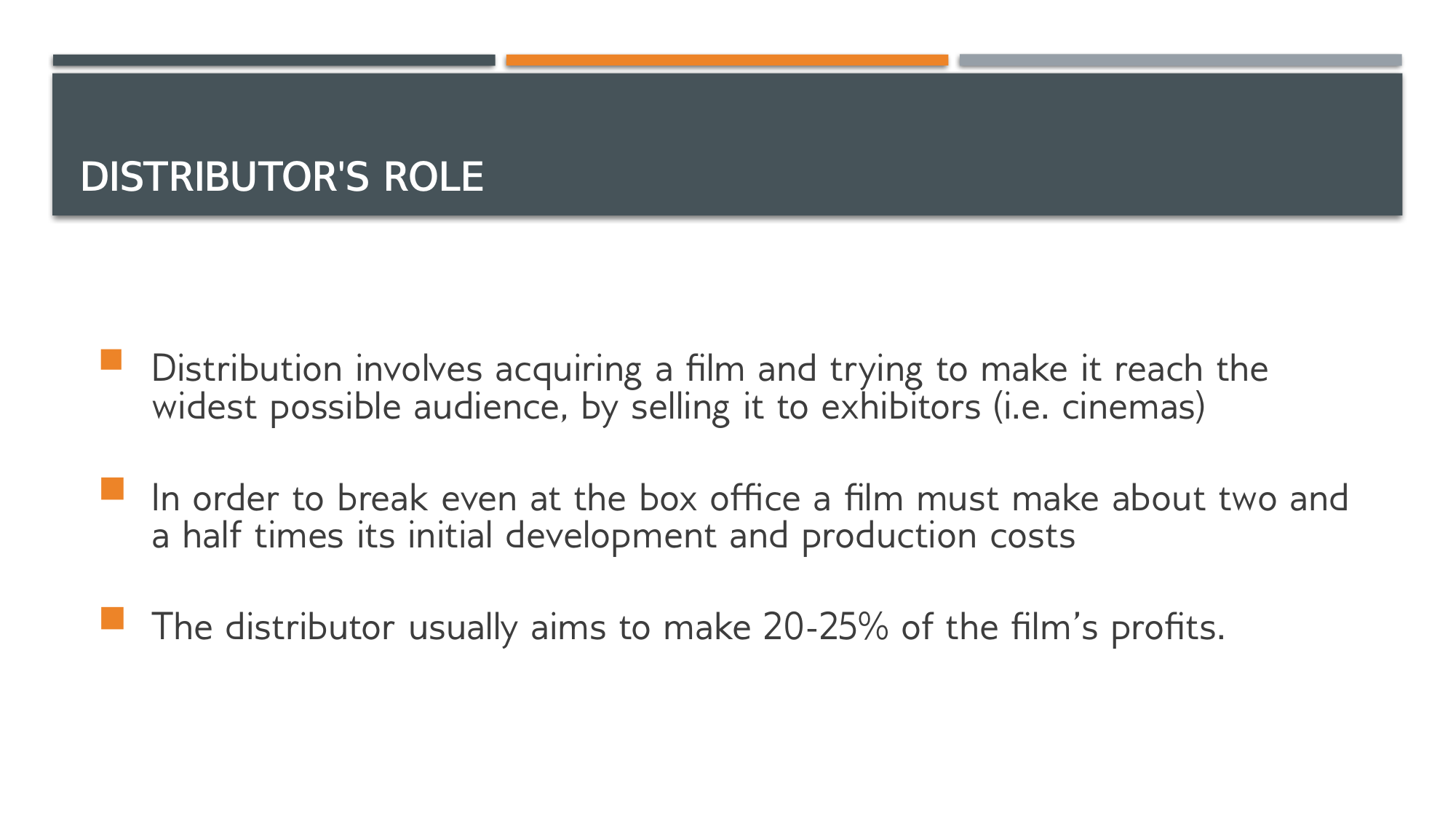

# Distributor's Role

Distribution involves acquiring a film and trying to make it reach the widest possible audience, by selling it to exhibitors (i.e. cinemas)

In order to break even at the box office a film must make about two and a half times its initial development and production costs

The distributor usually aims to make 20-25% of the film’s profits.